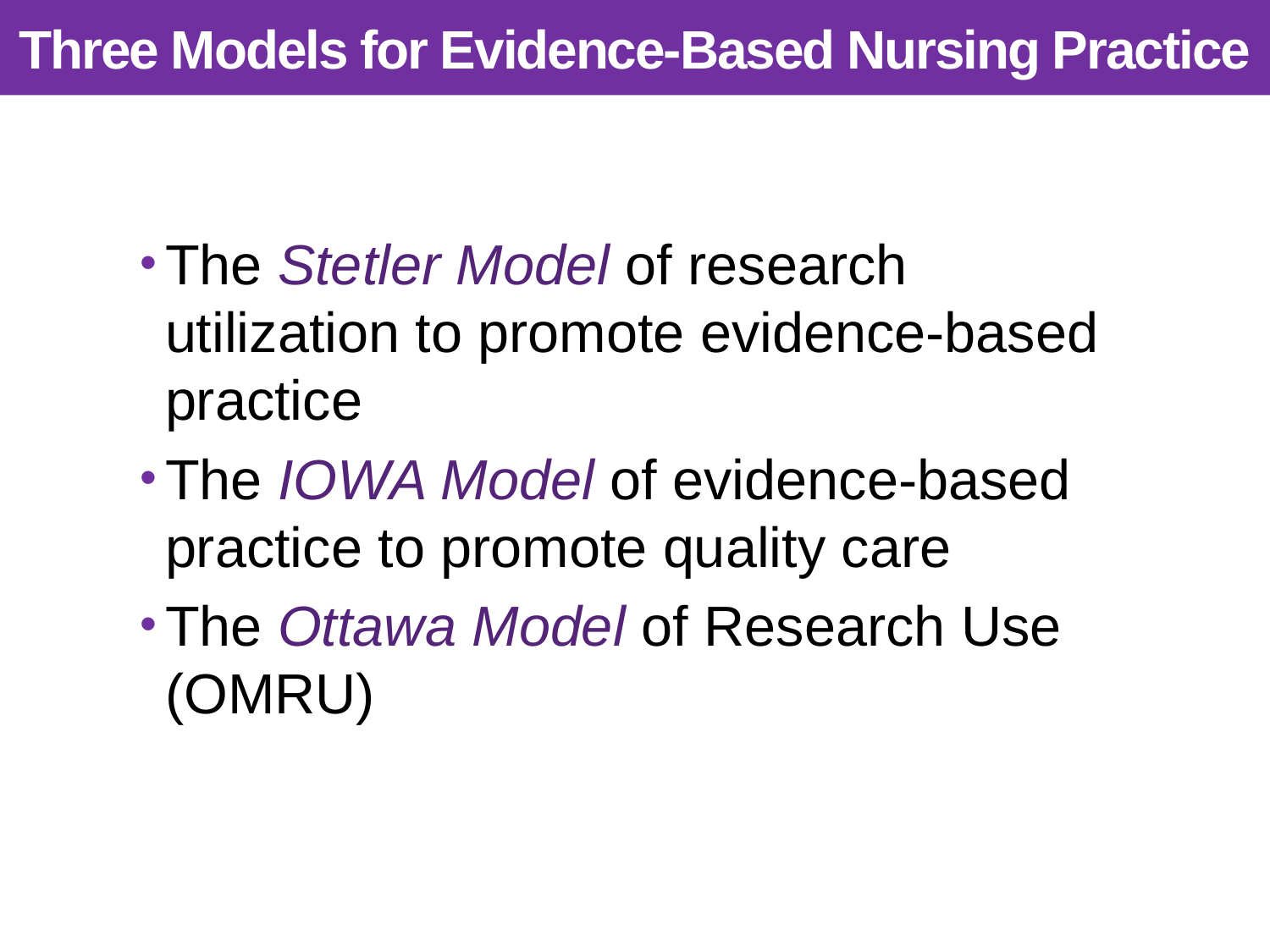

# Three Models for Evidence-Based Nursing Practice
The Stetler Model of research utilization to promote evidence-based practice
The IOWA Model of evidence-based practice to promote quality care
The Ottawa Model of Research Use (OMRU)